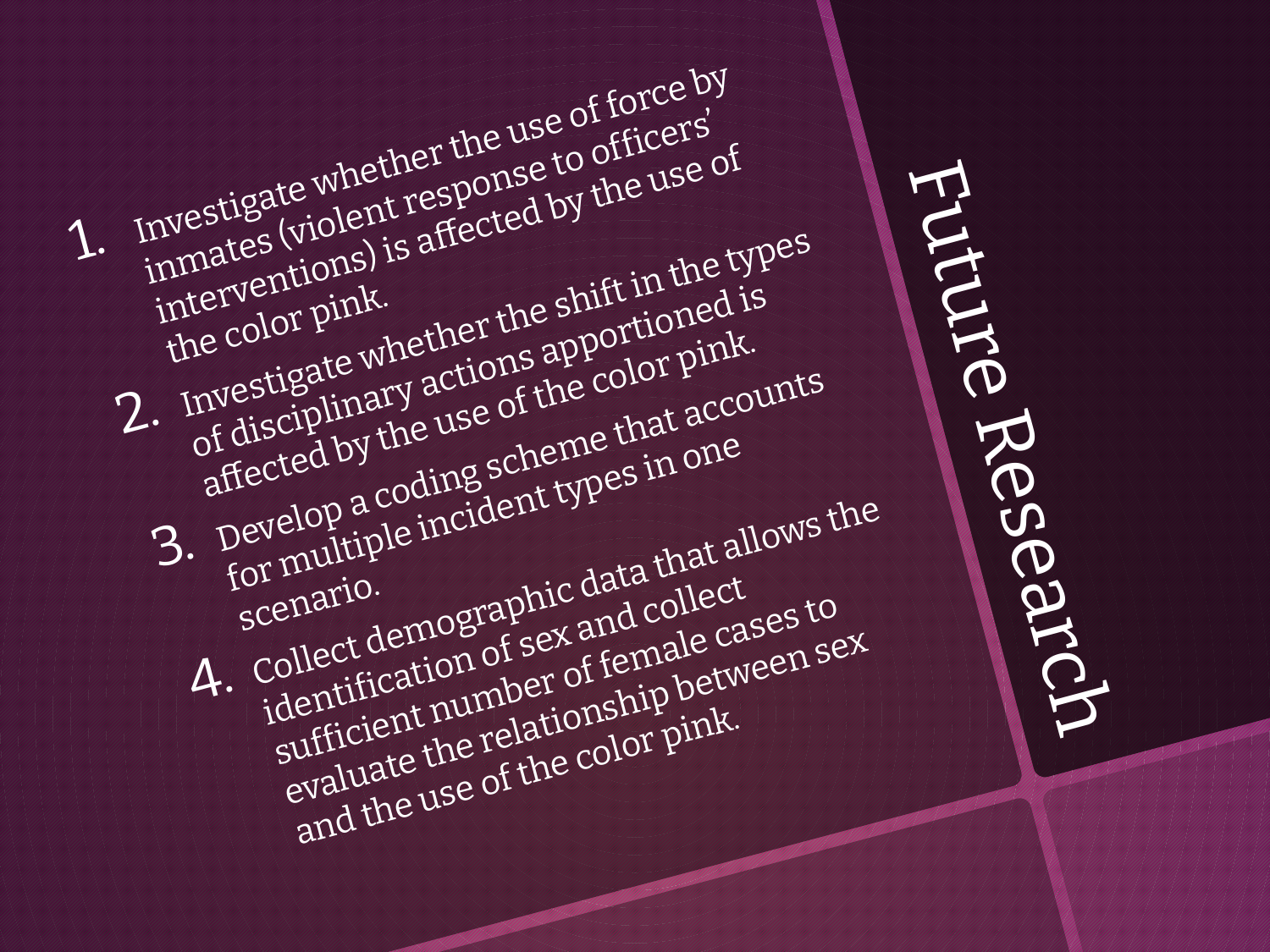

Investigate whether the use of force by inmates (violent response to officers’ interventions) is affected by the use of the color pink.
Investigate whether the shift in the types of disciplinary actions apportioned is affected by the use of the color pink.
Develop a coding scheme that accounts for multiple incident types in one scenario.
Collect demographic data that allows the identification of sex and collect sufficient number of female cases to evaluate the relationship between sex and the use of the color pink.
# Future Research